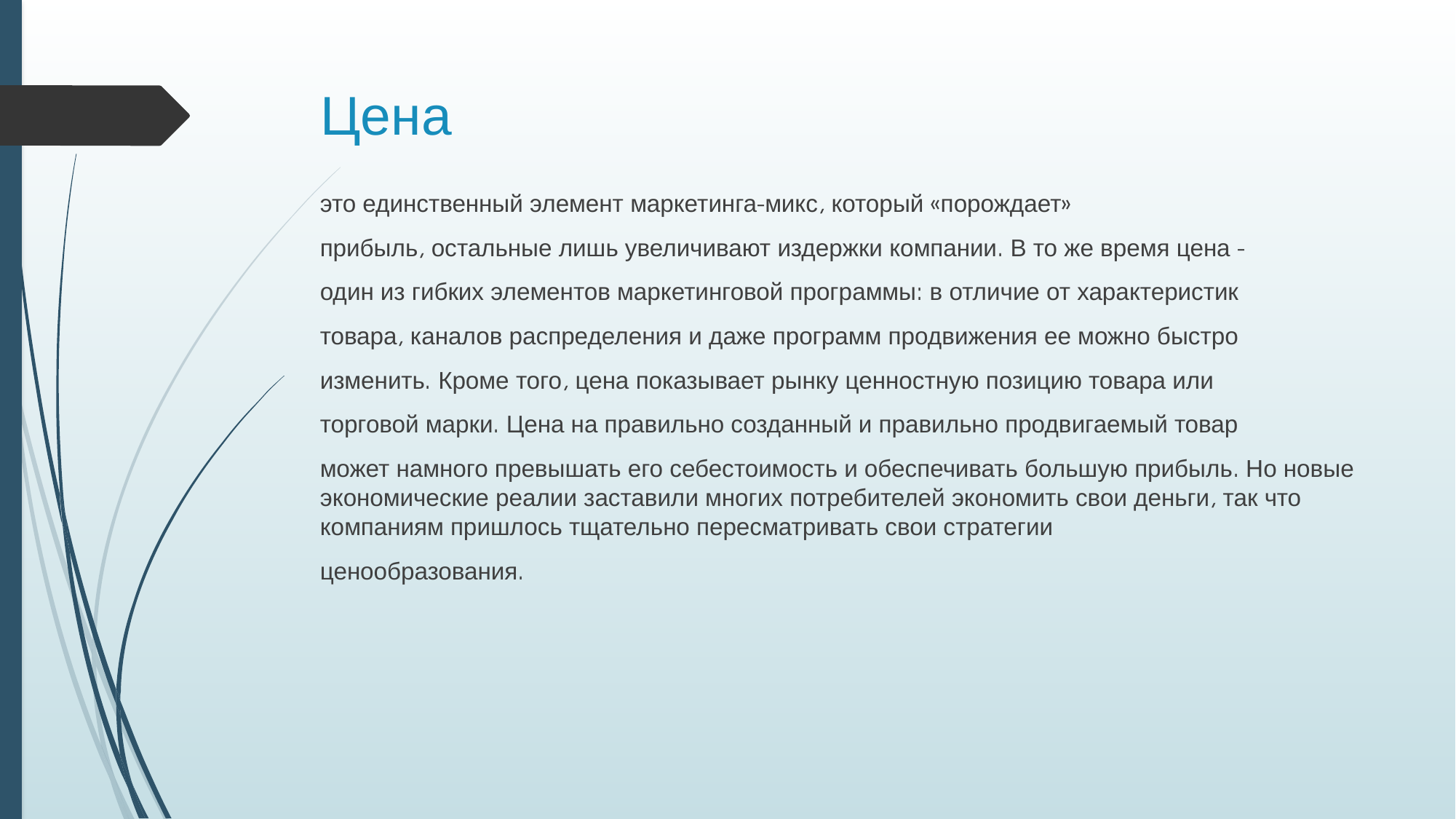

# Цена
это единственный элемент маркетинга-микс, который «порождает»
прибыль, остальные лишь увеличивают издержки компании. В то же время цена -
один из гибких элементов маркетинговой программы: в отличие от характеристик
товара, каналов распределения и даже программ продвижения ее можно быстро
изменить. Кроме того, цена показывает рынку ценностную позицию товара или
торговой марки. Цена на правильно созданный и правильно продвигаемый товар
может намного превышать его себестоимость и обеспечивать большую прибыль. Но новые экономические реалии заставили многих потребителей экономить свои деньги, так что компаниям пришлось тщательно пересматривать свои стратегии
ценообразования.